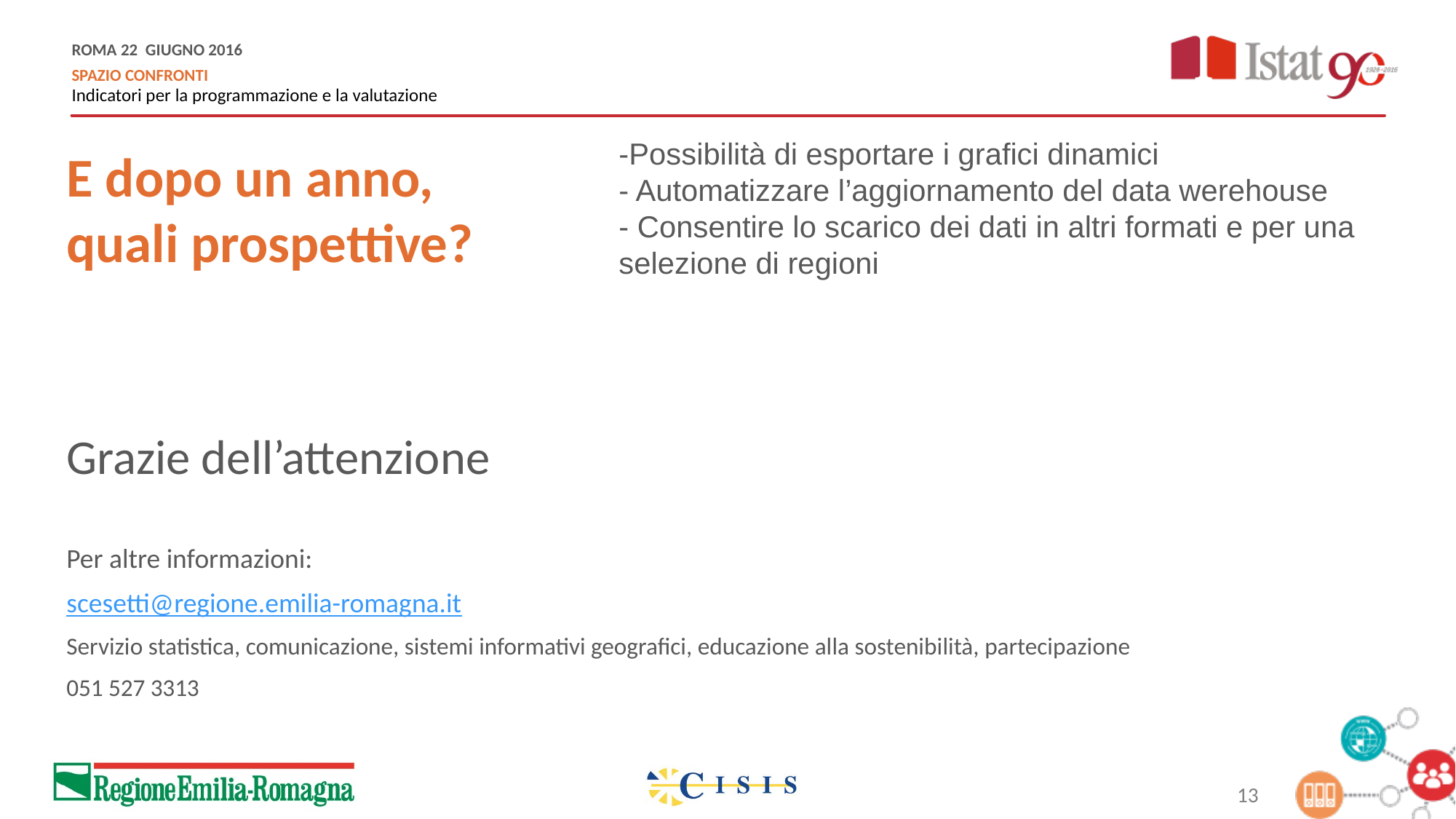

-Possibilità di esportare i grafici dinamici
- Automatizzare l’aggiornamento del data werehouse
- Consentire lo scarico dei dati in altri formati e per una selezione di regioni
E dopo un anno, quali prospettive?

Grazie dell’attenzione

Per altre informazioni:
scesetti@regione.emilia-romagna.it
Servizio statistica, comunicazione, sistemi informativi geografici, educazione alla sostenibilità, partecipazione
051 527 3313
13